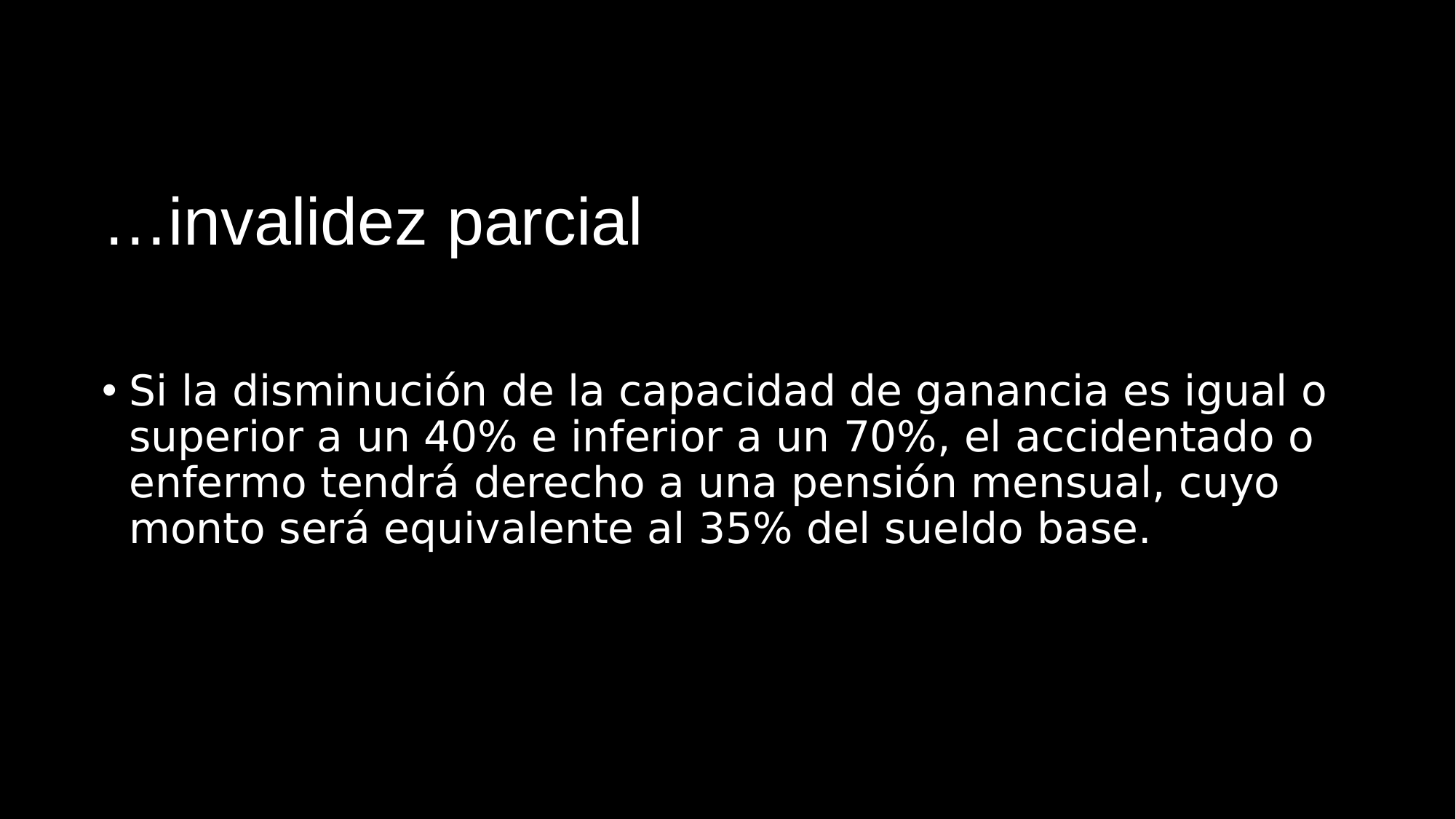

# …invalidez parcial
Si la disminución de la capacidad de ganancia es igual o superior a un 40% e inferior a un 70%, el accidentado o enfermo tendrá derecho a una pensión mensual, cuyo monto será equivalente al 35% del sueldo base.